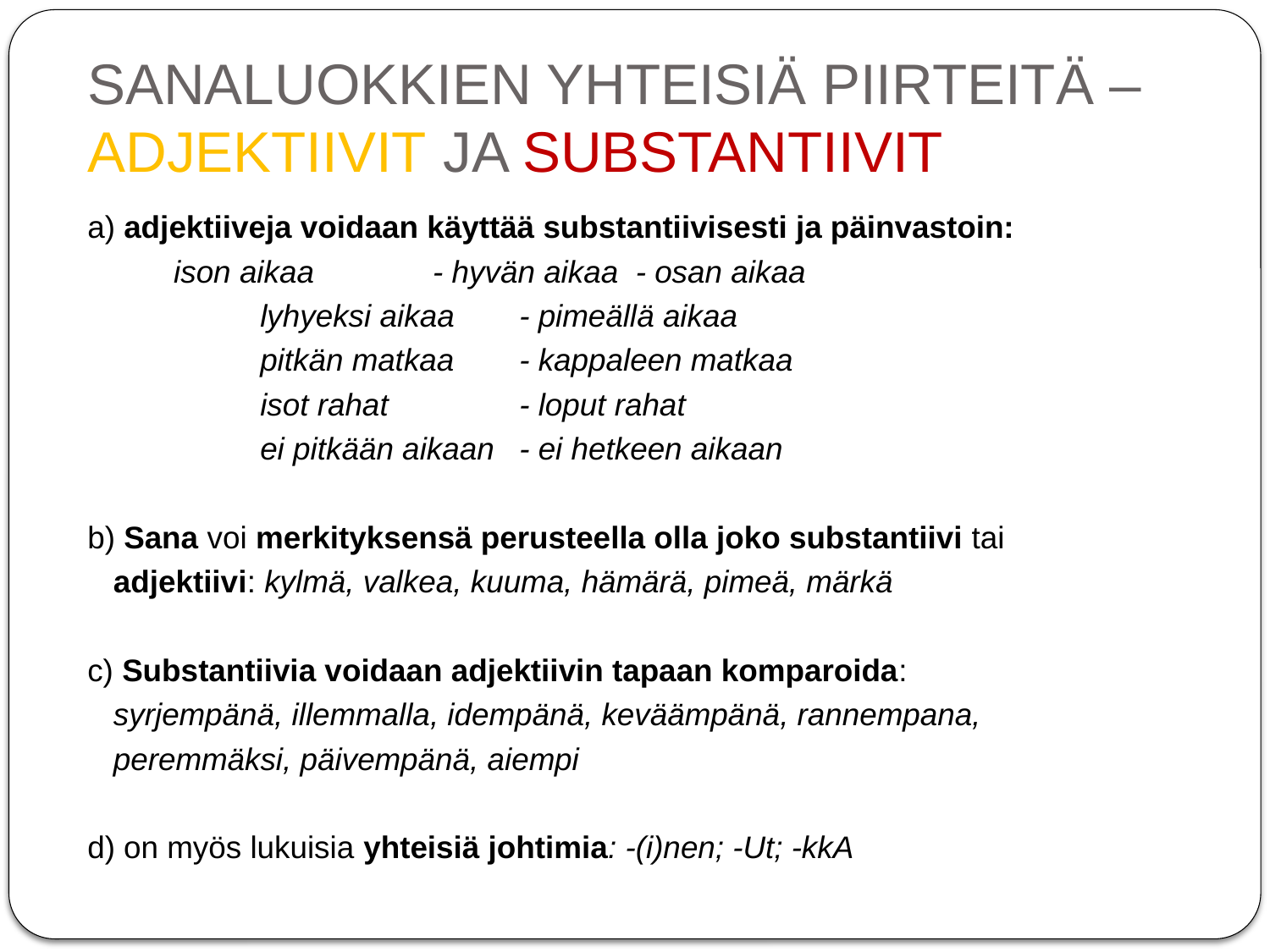

# SANALUOKKIEN YHTEISIÄ PIIRTEITÄ – ADJEKTIIVIT JA SUBSTANTIIVIT
a) adjektiiveja voidaan käyttää substantiivisesti ja päinvastoin:
	ison aikaa            	- hyvän aikaa  - osan aikaa
            	lyhyeksi aikaa     	- pimeällä aikaa
            	pitkän matkaa      	- kappaleen matkaa
            	isot rahat              	- loput rahat
            	ei pitkään aikaan  	- ei hetkeen aikaan

b) Sana voi merkityksensä perusteella olla joko substantiivi tai
   adjektiivi: kylmä, valkea, kuuma, hämärä, pimeä, märkä

c) Substantiivia voidaan adjektiivin tapaan komparoida:
   syrjempänä, illemmalla, idempänä, keväämpänä, rannempana,
   peremmäksi, päivempänä, aiempi

d) on myös lukuisia yhteisiä johtimia: -(i)nen; -Ut; -kkA